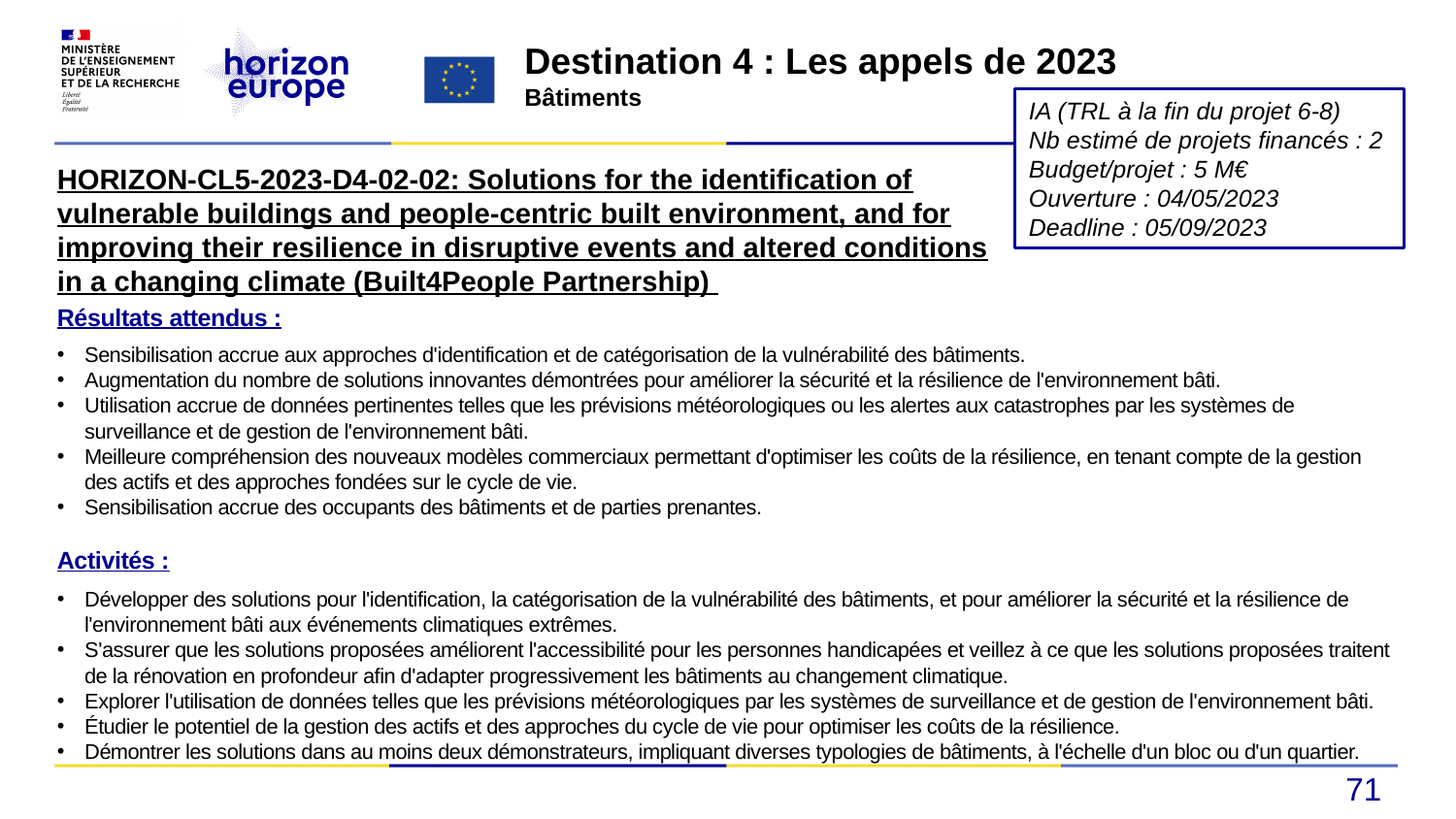

Destination 4 : Les appels de 2023
Bâtiments
IA (TRL à la fin du projet 6-8)
Nb estimé de projets financés : 2
Budget/projet : 5 M€
Ouverture : 04/05/2023
Deadline : 05/09/2023
HORIZON-CL5-2023-D4-02-02: Solutions for the identification of vulnerable buildings and people-centric built environment, and for improving their resilience in disruptive events and altered conditions in a changing climate (Built4People Partnership)
Résultats attendus :
Sensibilisation accrue aux approches d'identification et de catégorisation de la vulnérabilité des bâtiments.
Augmentation du nombre de solutions innovantes démontrées pour améliorer la sécurité et la résilience de l'environnement bâti.
Utilisation accrue de données pertinentes telles que les prévisions météorologiques ou les alertes aux catastrophes par les systèmes de surveillance et de gestion de l'environnement bâti.
Meilleure compréhension des nouveaux modèles commerciaux permettant d'optimiser les coûts de la résilience, en tenant compte de la gestion des actifs et des approches fondées sur le cycle de vie.
Sensibilisation accrue des occupants des bâtiments et de parties prenantes.

Activités :
Développer des solutions pour l'identification, la catégorisation de la vulnérabilité des bâtiments, et pour améliorer la sécurité et la résilience de l'environnement bâti aux événements climatiques extrêmes.
S'assurer que les solutions proposées améliorent l'accessibilité pour les personnes handicapées et veillez à ce que les solutions proposées traitent de la rénovation en profondeur afin d'adapter progressivement les bâtiments au changement climatique.
Explorer l'utilisation de données telles que les prévisions météorologiques par les systèmes de surveillance et de gestion de l'environnement bâti.
Étudier le potentiel de la gestion des actifs et des approches du cycle de vie pour optimiser les coûts de la résilience.
Démontrer les solutions dans au moins deux démonstrateurs, impliquant diverses typologies de bâtiments, à l'échelle d'un bloc ou d'un quartier.

71